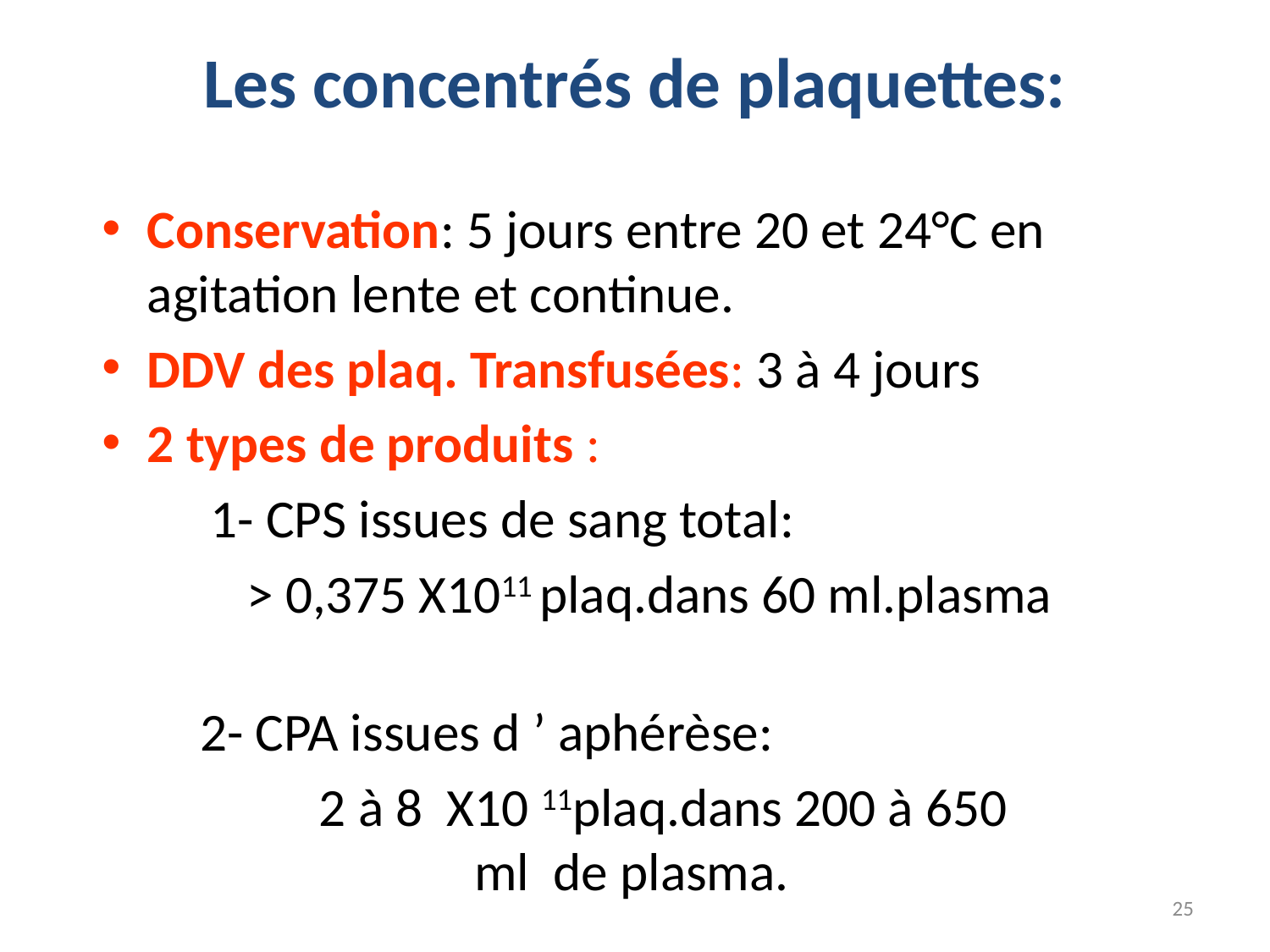

# Les concentrés de plaquettes:
Conservation: 5 jours entre 20 et 24°C en   agitation lente et continue.
DDV des plaq. Transfusées: 3 à 4 jours
2 types de produits :
         1- CPS issues de sang total:
            > 0,375 X1011 plaq.dans 60 ml.plasma

              2- CPA issues d ’ aphérèse:
                  2 à 8  X10 11plaq.dans 200 à 650                        .               ml  de plasma.

25